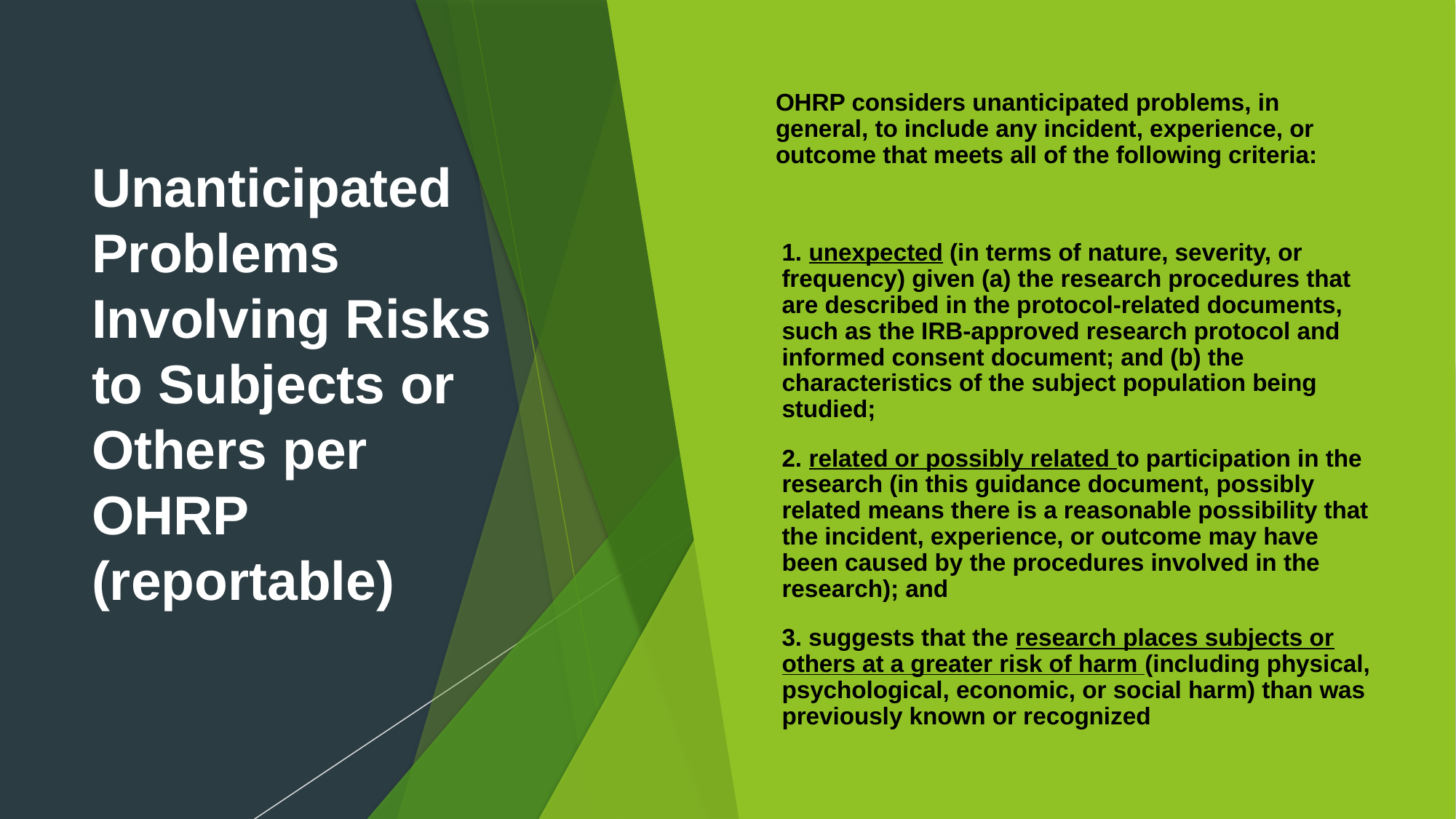

OHRP considers unanticipated problems, in general, to include any incident, experience, or outcome that meets all of the following criteria:

1. unexpected (in terms of nature, severity, or frequency) given (a) the research procedures that are described in the protocol-related documents, such as the IRB-approved research protocol and informed consent document; and (b) the characteristics of the subject population being studied;
2. related or possibly related to participation in the research (in this guidance document, possibly related means there is a reasonable possibility that the incident, experience, or outcome may have been caused by the procedures involved in the research); and
3. suggests that the research places subjects or others at a greater risk of harm (including physical, psychological, economic, or social harm) than was previously known or recognized

# Unanticipated Problems Involving Risks to Subjects or Others per OHRP (reportable)